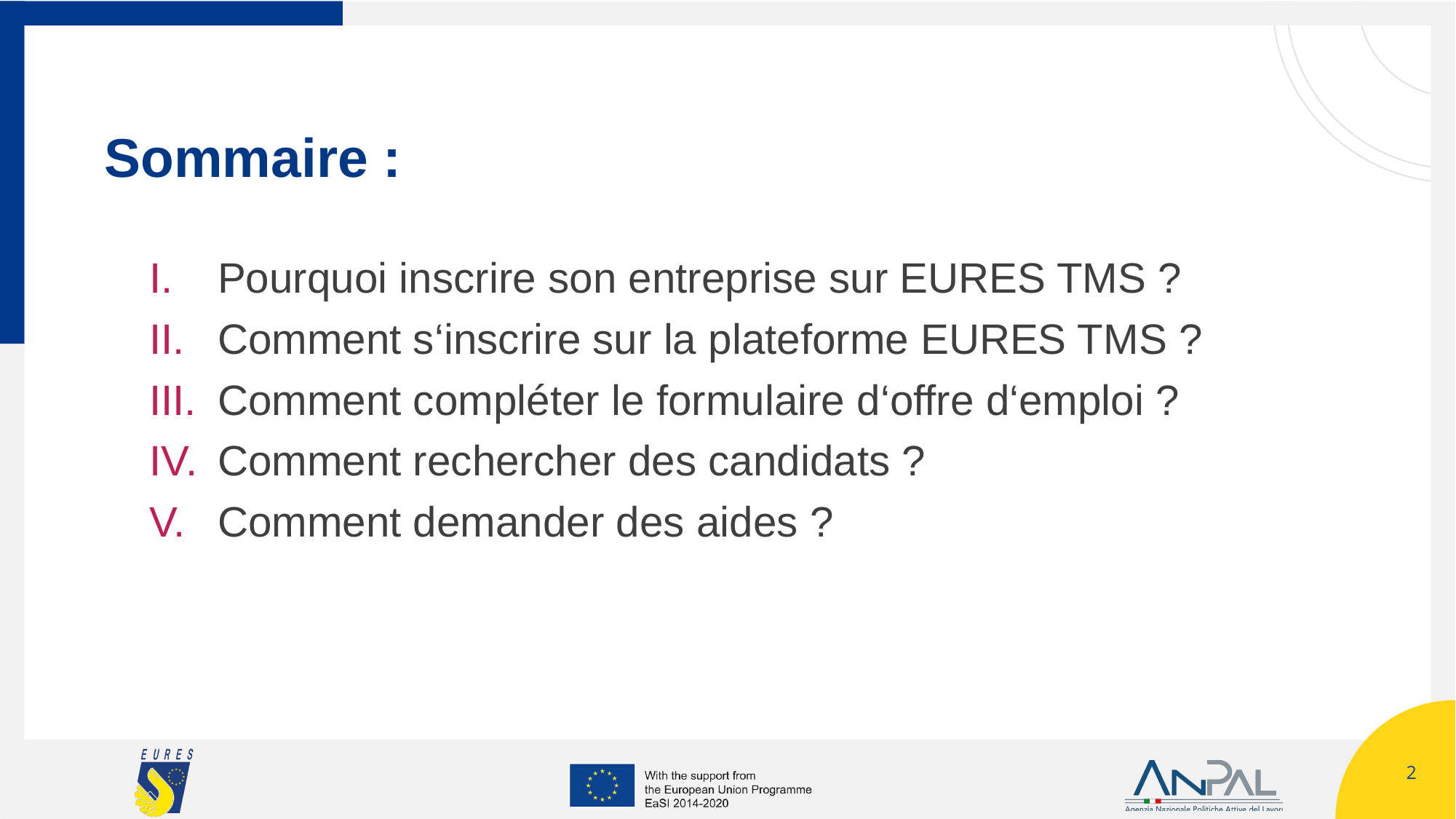

# Sommaire :
Pourquoi inscrire son entreprise sur EURES TMS ?
Comment s‘inscrire sur la plateforme EURES TMS ?
Comment compléter le formulaire d‘offre d‘emploi ?
Comment rechercher des candidats ?
Comment demander des aides ?

2